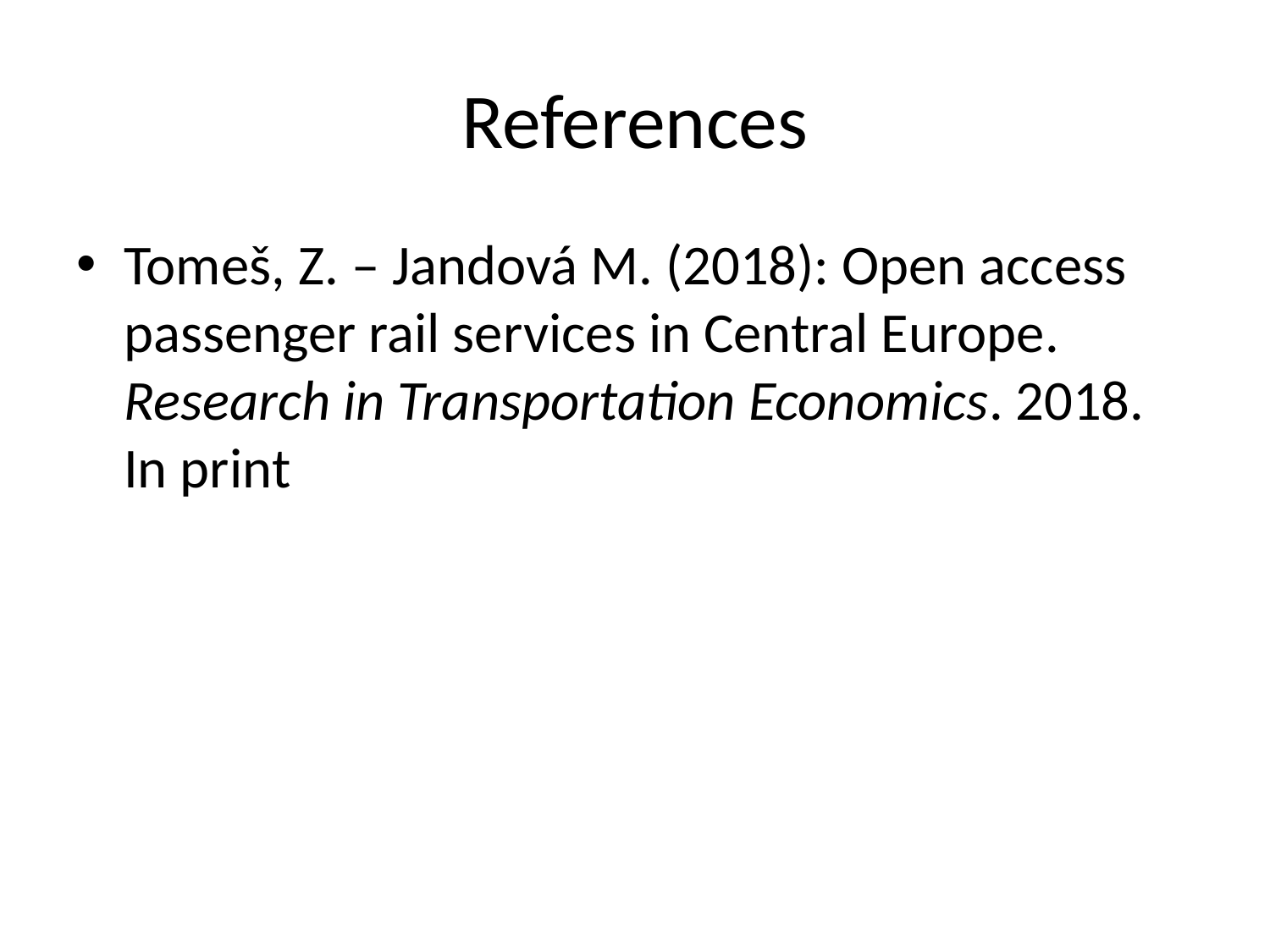

# References
Tomeš, Z. – Jandová M. (2018): Open access passenger rail services in Central Europe. Research in Transportation Economics. 2018. In print